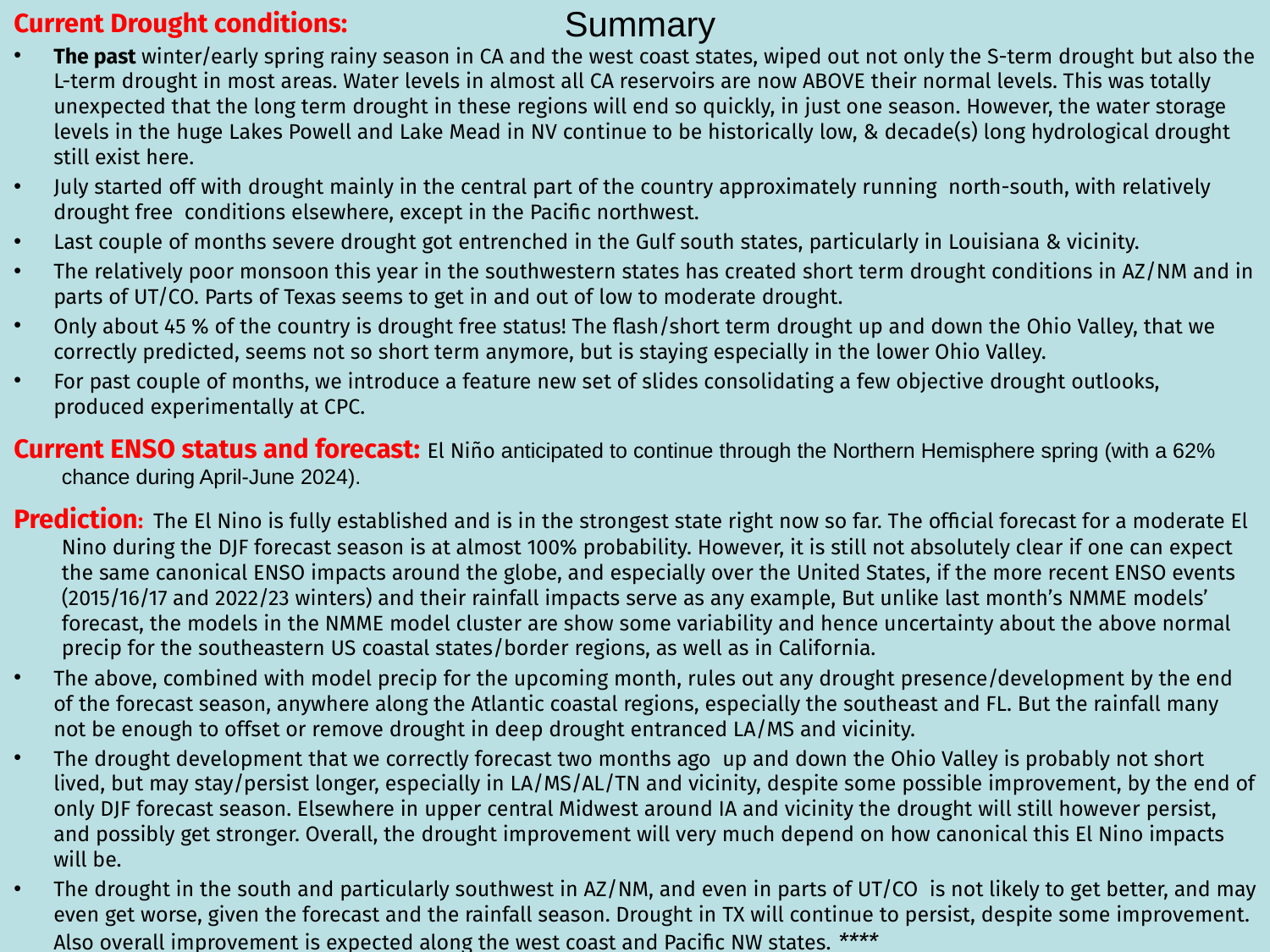

Current Drought conditions:
The past winter/early spring rainy season in CA and the west coast states, wiped out not only the S-term drought but also the L-term drought in most areas. Water levels in almost all CA reservoirs are now ABOVE their normal levels. This was totally unexpected that the long term drought in these regions will end so quickly, in just one season. However, the water storage levels in the huge Lakes Powell and Lake Mead in NV continue to be historically low, & decade(s) long hydrological drought still exist here.
July started off with drought mainly in the central part of the country approximately running  north-south, with relatively drought free  conditions elsewhere, except in the Pacific northwest.
Last couple of months severe drought got entrenched in the Gulf south states, particularly in Louisiana & vicinity.
The relatively poor monsoon this year in the southwestern states has created short term drought conditions in AZ/NM and in parts of UT/CO. Parts of Texas seems to get in and out of low to moderate drought.
Only about 45 % of the country is drought free status! The flash/short term drought up and down the Ohio Valley, that we correctly predicted, seems not so short term anymore, but is staying especially in the lower Ohio Valley.
For past couple of months, we introduce a feature new set of slides consolidating a few objective drought outlooks, produced experimentally at CPC.
Current ENSO status and forecast: El Niño anticipated to continue through the Northern Hemisphere spring (with a 62% chance during April-June 2024).
Prediction:  The El Nino is fully established and is in the strongest state right now so far. The official forecast for a moderate El Nino during the DJF forecast season is at almost 100% probability. However, it is still not absolutely clear if one can expect the same canonical ENSO impacts around the globe, and especially over the United States, if the more recent ENSO events (2015/16/17 and 2022/23 winters) and their rainfall impacts serve as any example, But unlike last month’s NMME models’ forecast, the models in the NMME model cluster are show some variability and hence uncertainty about the above normal precip for the southeastern US coastal states/border regions, as well as in California.
The above, combined with model precip for the upcoming month, rules out any drought presence/development by the end of the forecast season, anywhere along the Atlantic coastal regions, especially the southeast and FL. But the rainfall many not be enough to offset or remove drought in deep drought entranced LA/MS and vicinity.
The drought development that we correctly forecast two months ago  up and down the Ohio Valley is probably not short lived, but may stay/persist longer, especially in LA/MS/AL/TN and vicinity, despite some possible improvement, by the end of only DJF forecast season. Elsewhere in upper central Midwest around IA and vicinity the drought will still however persist, and possibly get stronger. Overall, the drought improvement will very much depend on how canonical this El Nino impacts will be.
The drought in the south and particularly southwest in AZ/NM, and even in parts of UT/CO  is not likely to get better, and may even get worse, given the forecast and the rainfall season. Drought in TX will continue to persist, despite some improvement. Also overall improvement is expected along the west coast and Pacific NW states. ****
# Summary